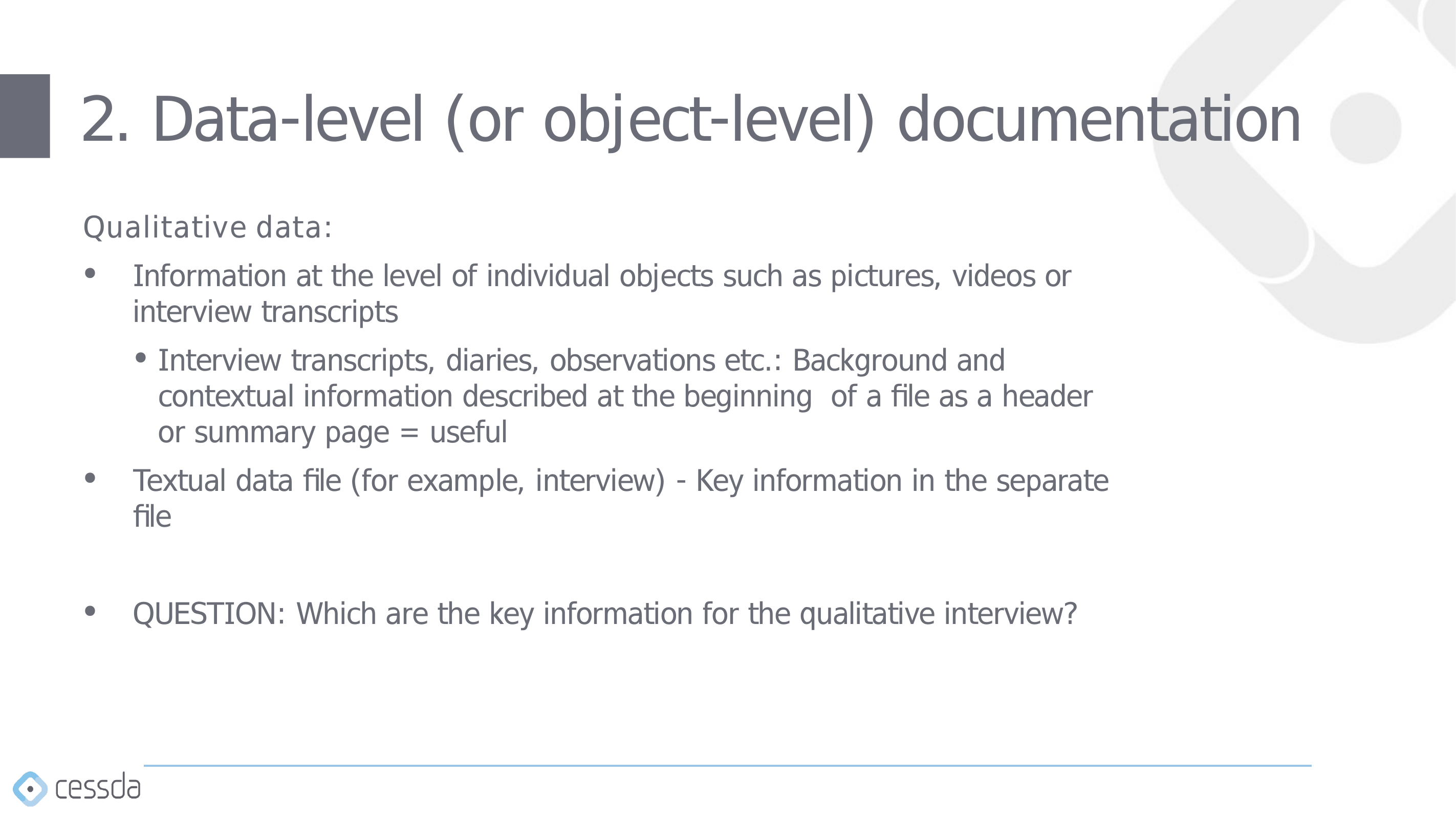

# 2. Data-level (or object-level) documentation
Qualitative data:
Information at the level of individual objects such as pictures, videos or interview transcripts
Interview transcripts, diaries, observations etc.: Background and contextual information described at the beginning  of a file as a header or summary page = useful
Textual data file (for example, interview) - Key information in the separate file

QUESTION: Which are the key information for the qualitative interview?